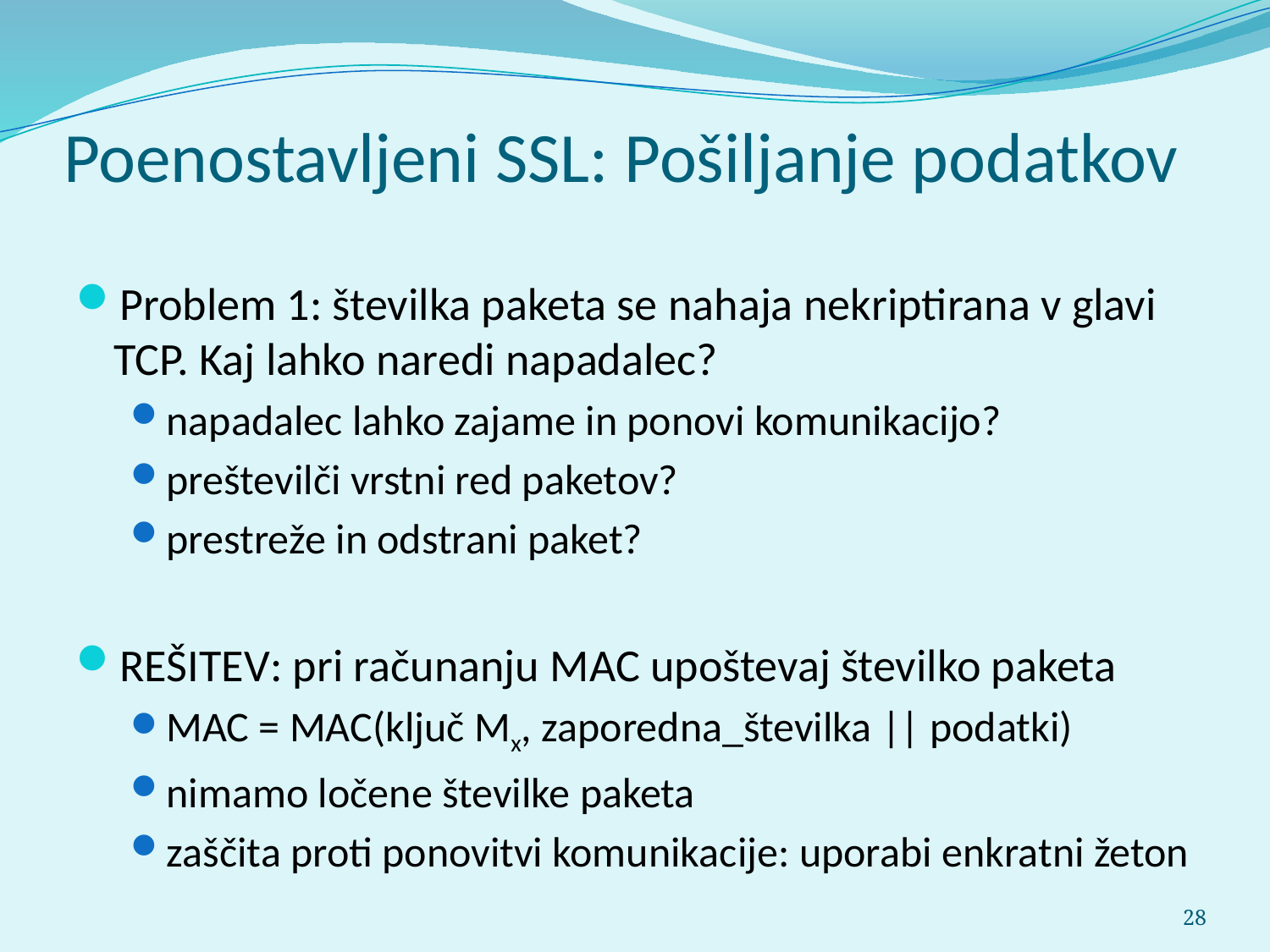

# Poenostavljeni SSL: Pošiljanje podatkov
Problem 1: številka paketa se nahaja nekriptirana v glavi TCP. Kaj lahko naredi napadalec?
napadalec lahko zajame in ponovi komunikacijo?
preštevilči vrstni red paketov?
prestreže in odstrani paket?

REŠITEV: pri računanju MAC upoštevaj številko paketa
MAC = MAC(ključ Mx, zaporedna_številka || podatki)
nimamo ločene številke paketa
zaščita proti ponovitvi komunikacije: uporabi enkratni žeton
28